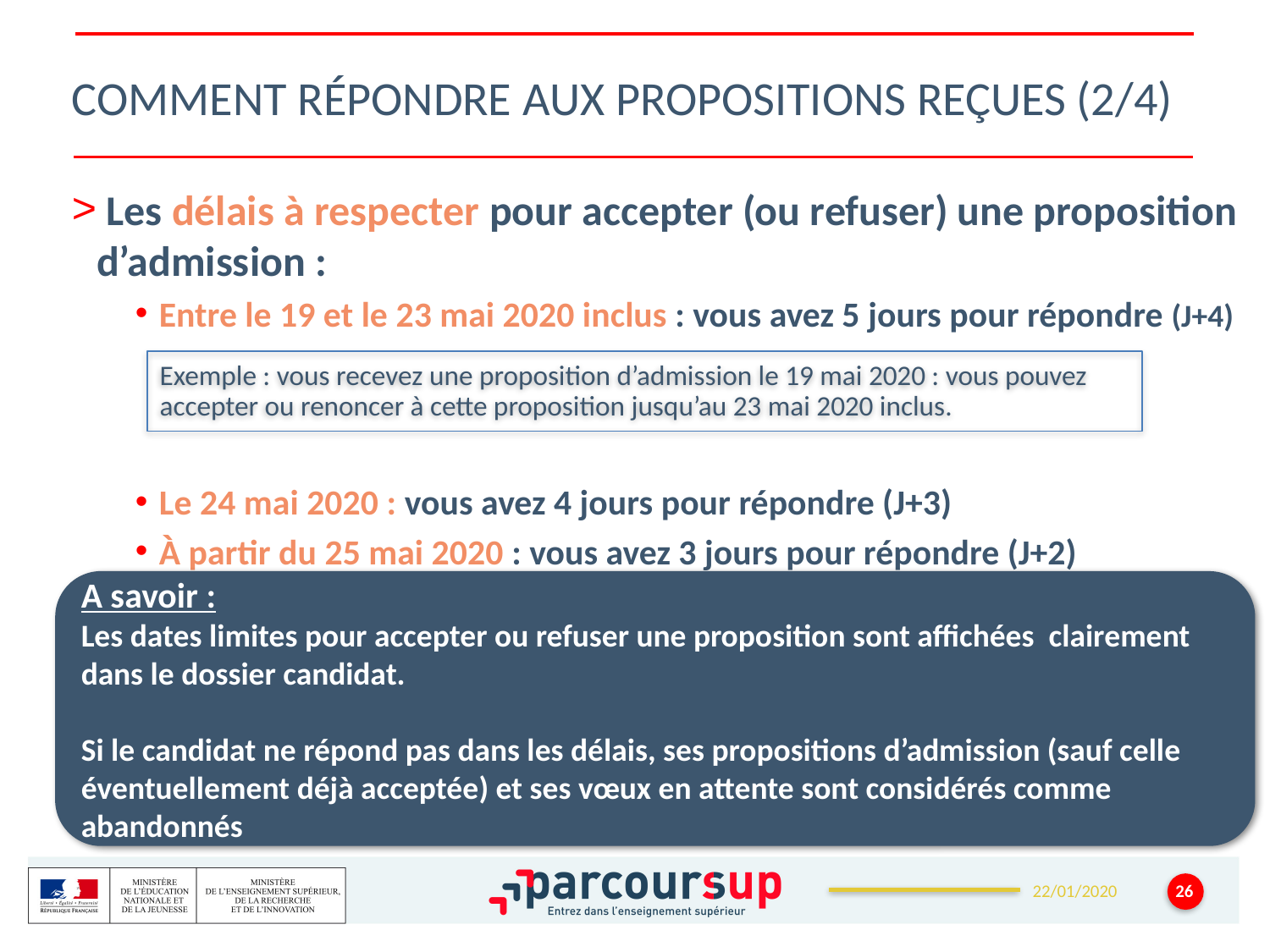

# Comment répondre aux propositions reçues (2/4)
 Les délais à respecter pour accepter (ou refuser) une proposition d’admission :
Entre le 19 et le 23 mai 2020 inclus : vous avez 5 jours pour répondre (J+4)

Le 24 mai 2020 : vous avez 4 jours pour répondre (J+3)
À partir du 25 mai 2020 : vous avez 3 jours pour répondre (J+2)

Exemple : vous recevez une proposition d’admission le 19 mai 2020 : vous pouvez accepter ou renoncer à cette proposition jusqu’au 23 mai 2020 inclus.
A savoir :
Les dates limites pour accepter ou refuser une proposition sont affichées  clairement dans le dossier candidat.

Si le candidat ne répond pas dans les délais, ses propositions d’admission (sauf celle éventuellement déjà acceptée) et ses vœux en attente sont considérés comme abandonnés
26